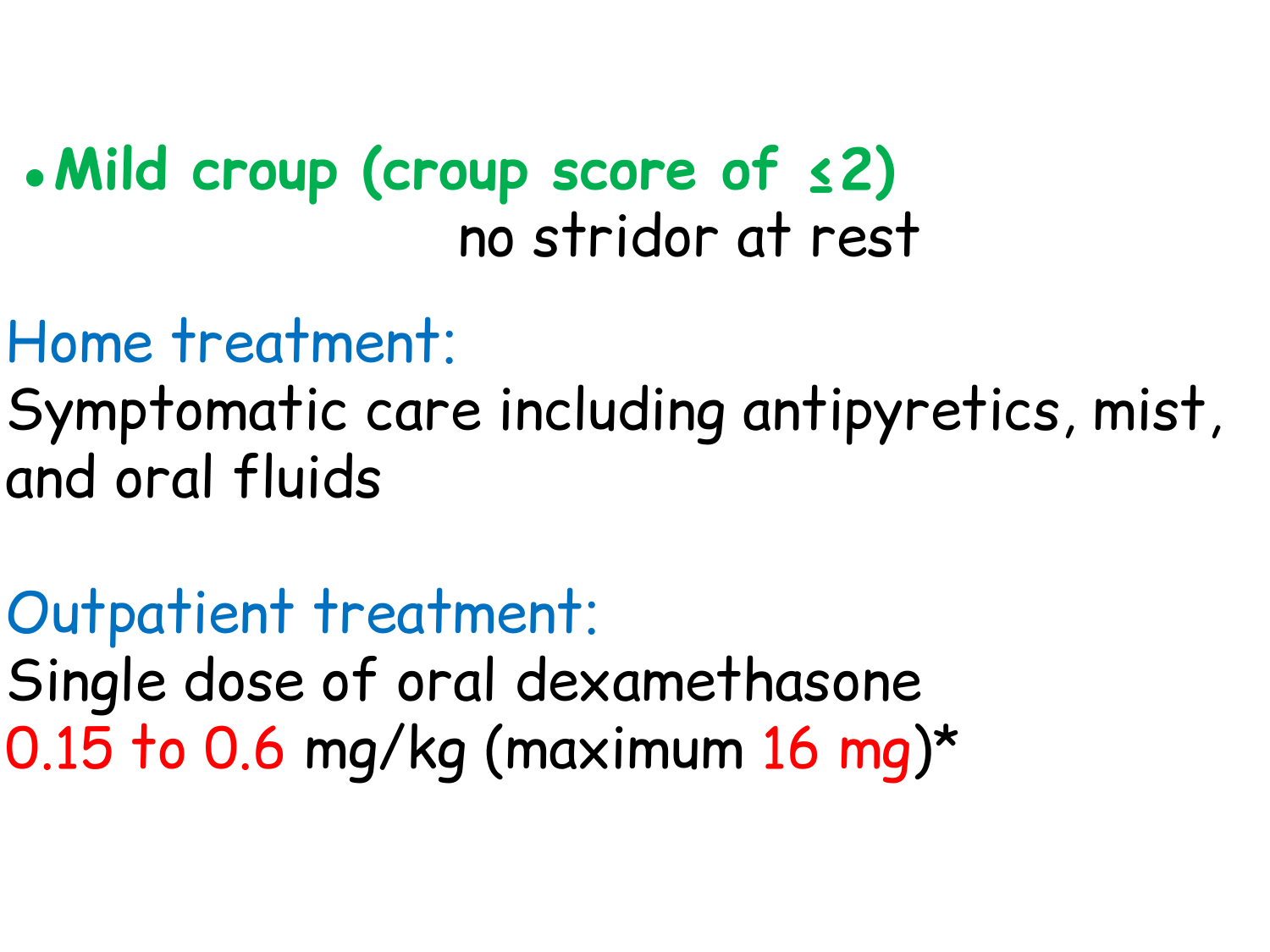

●Mild croup (croup score of ≤2)                    no stridor at rest

Home treatment:
Symptomatic care including antipyretics, mist, and oral fluids

Outpatient treatment:
Single dose of oral dexamethasone              0.15 to 0.6 mg/kg (maximum 16 mg)*